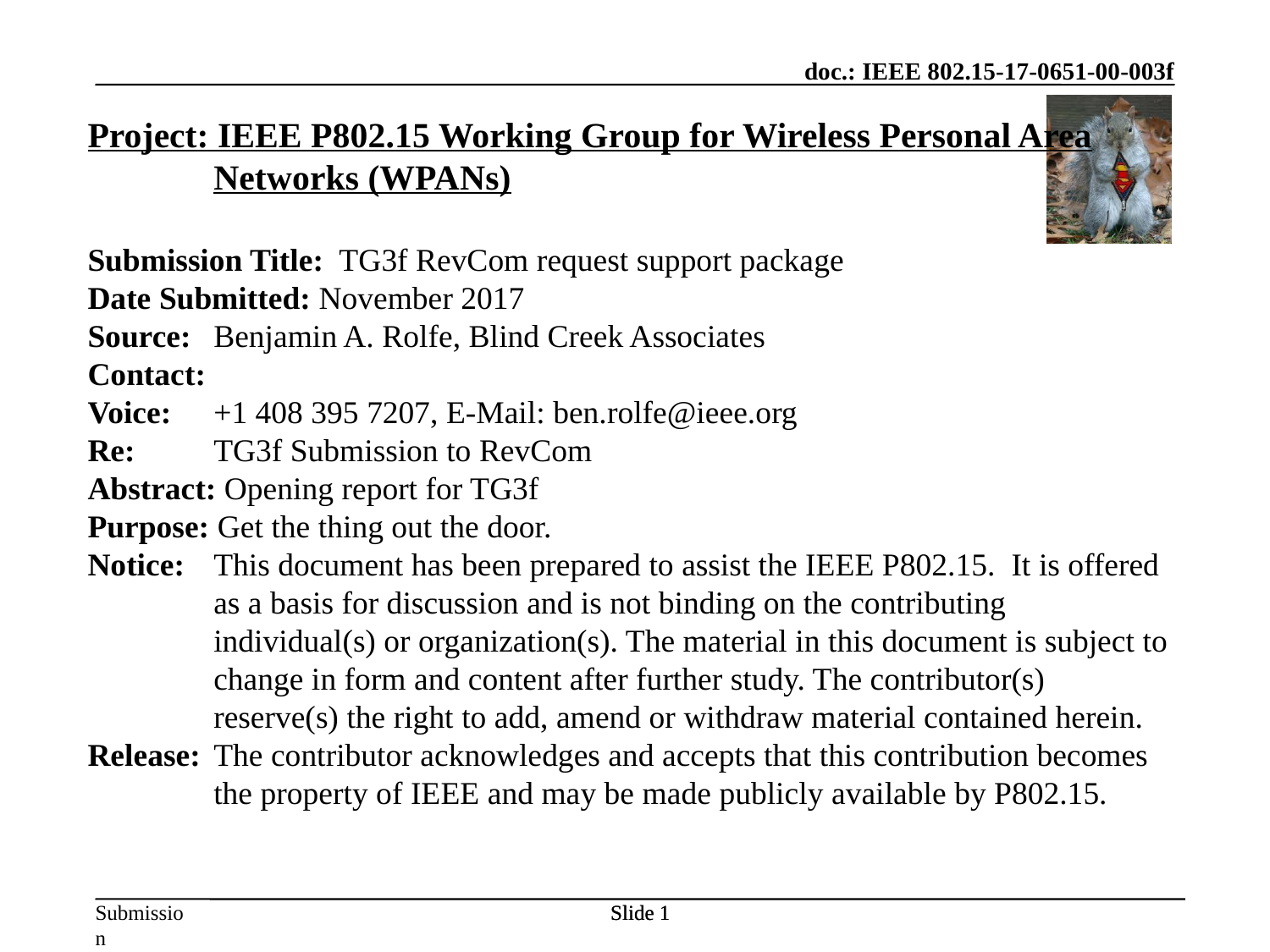

Project: IEEE P802.15 Working Group for Wireless Personal Area Networks (WPANs)

Submission Title:  TG3f RevCom request support package
Date Submitted: November 2017
Source: 	Benjamin A. Rolfe, Blind Creek Associates
Contact:
Voice: 	+1 408 395 7207, E-Mail: ben.rolfe@ieee.org
Re: 	TG3f Submission to RevCom
Abstract: Opening report for TG3f
Purpose: Get the thing out the door.
Notice:	This document has been prepared to assist the IEEE P802.15.  It is offered as a basis for discussion and is not binding on the contributing individual(s) or organization(s). The material in this document is subject to change in form and content after further study. The contributor(s) reserve(s) the right to add, amend or withdraw material contained herein.
Release:	The contributor acknowledges and accepts that this contribution becomes the property of IEEE and may be made publicly available by P802.15.
Slide 1
Slide 1